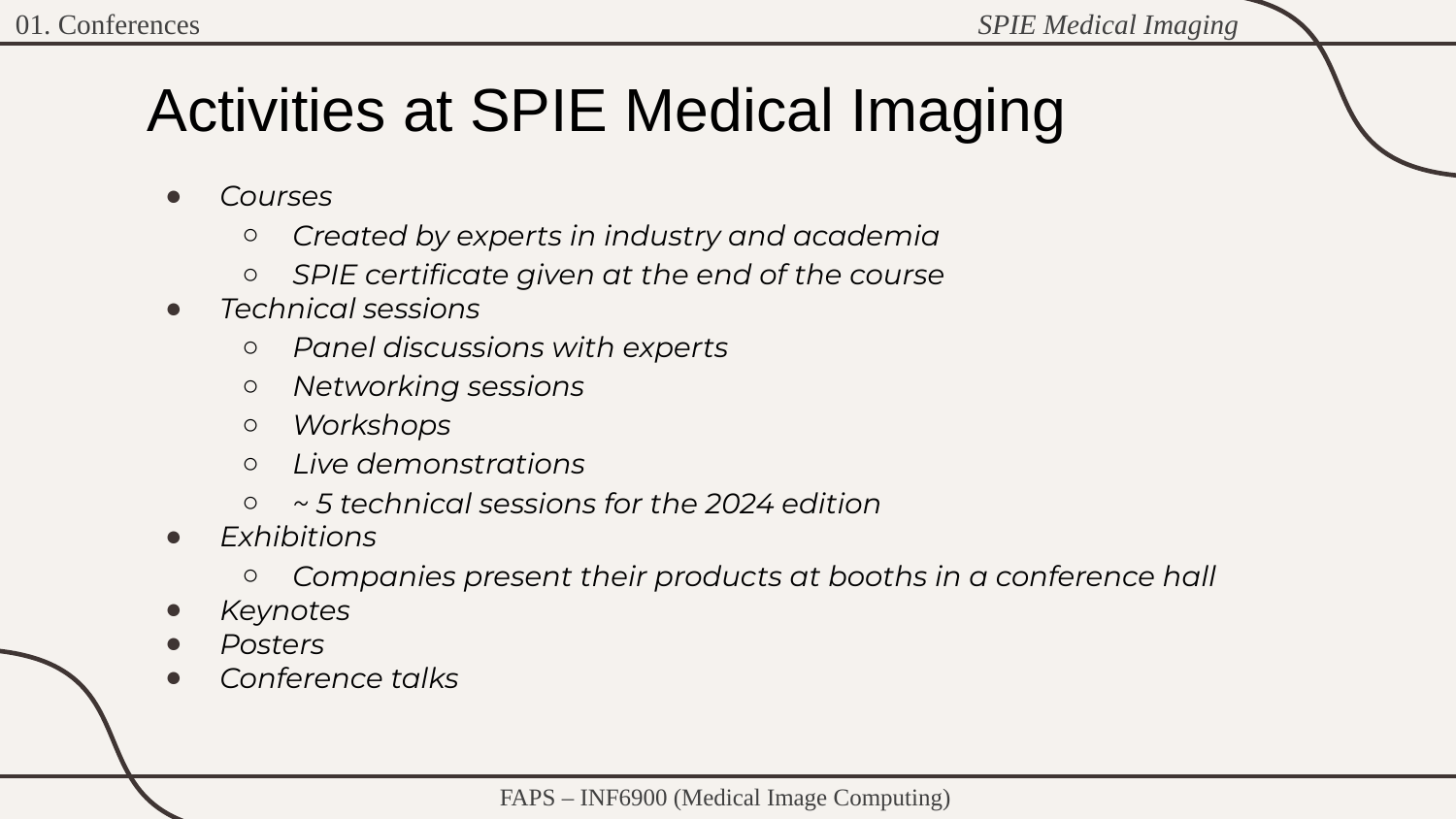

SPIE Medical Imaging
01. Conferences
# Activities at SPIE Medical Imaging
Courses
Created by experts in industry and academia
SPIE certificate given at the end of the course
Technical sessions
Panel discussions with experts
Networking sessions
Workshops
Live demonstrations
~ 5 technical sessions for the 2024 edition
Exhibitions
Companies present their products at booths in a conference hall
Keynotes
Posters
Conference talks
FAPS – INF6900 (Medical Image Computing)